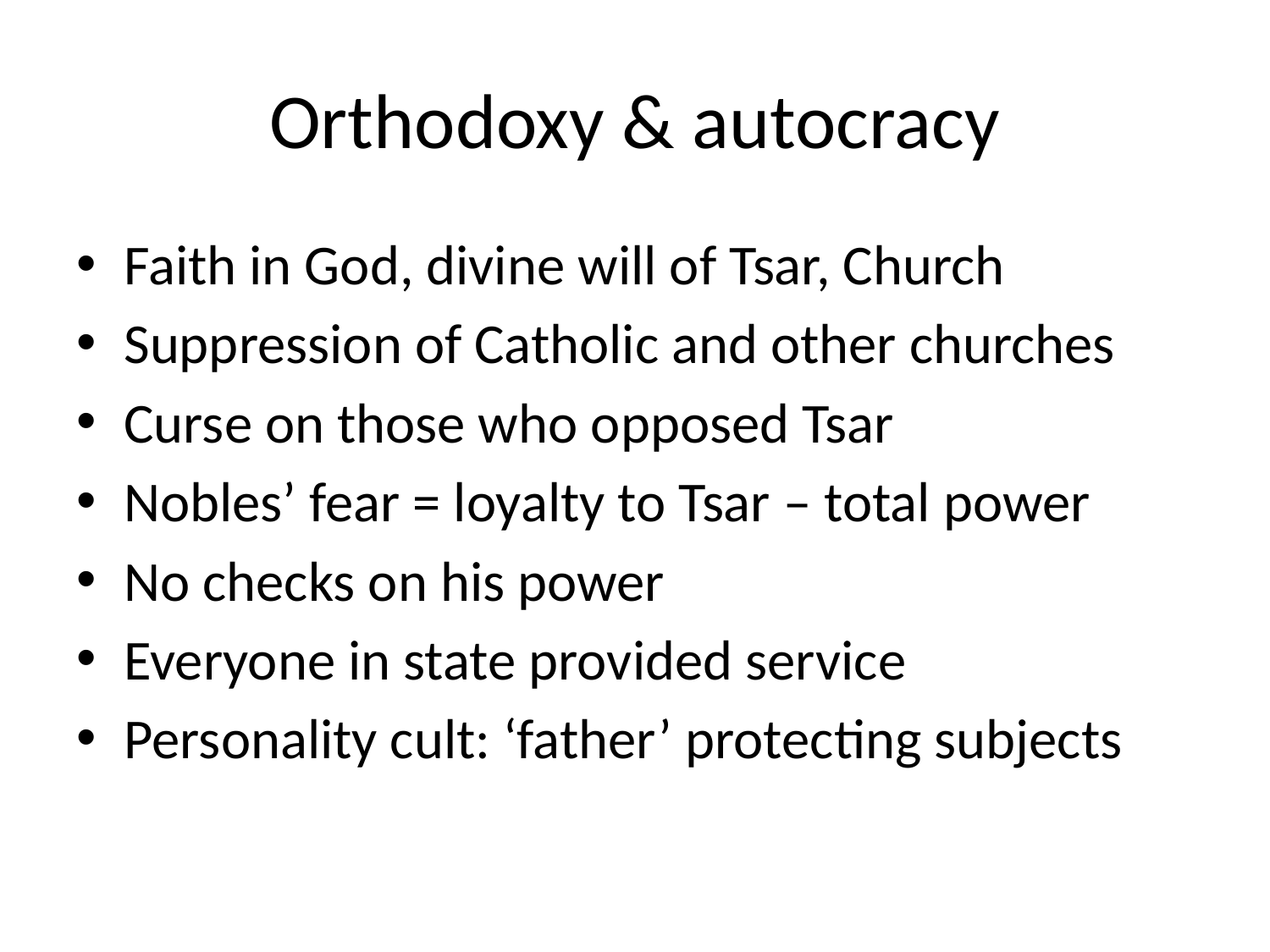

# Orthodoxy & autocracy
Faith in God, divine will of Tsar, Church
Suppression of Catholic and other churches
Curse on those who opposed Tsar
Nobles’ fear = loyalty to Tsar – total power
No checks on his power
Everyone in state provided service
Personality cult: ‘father’ protecting subjects